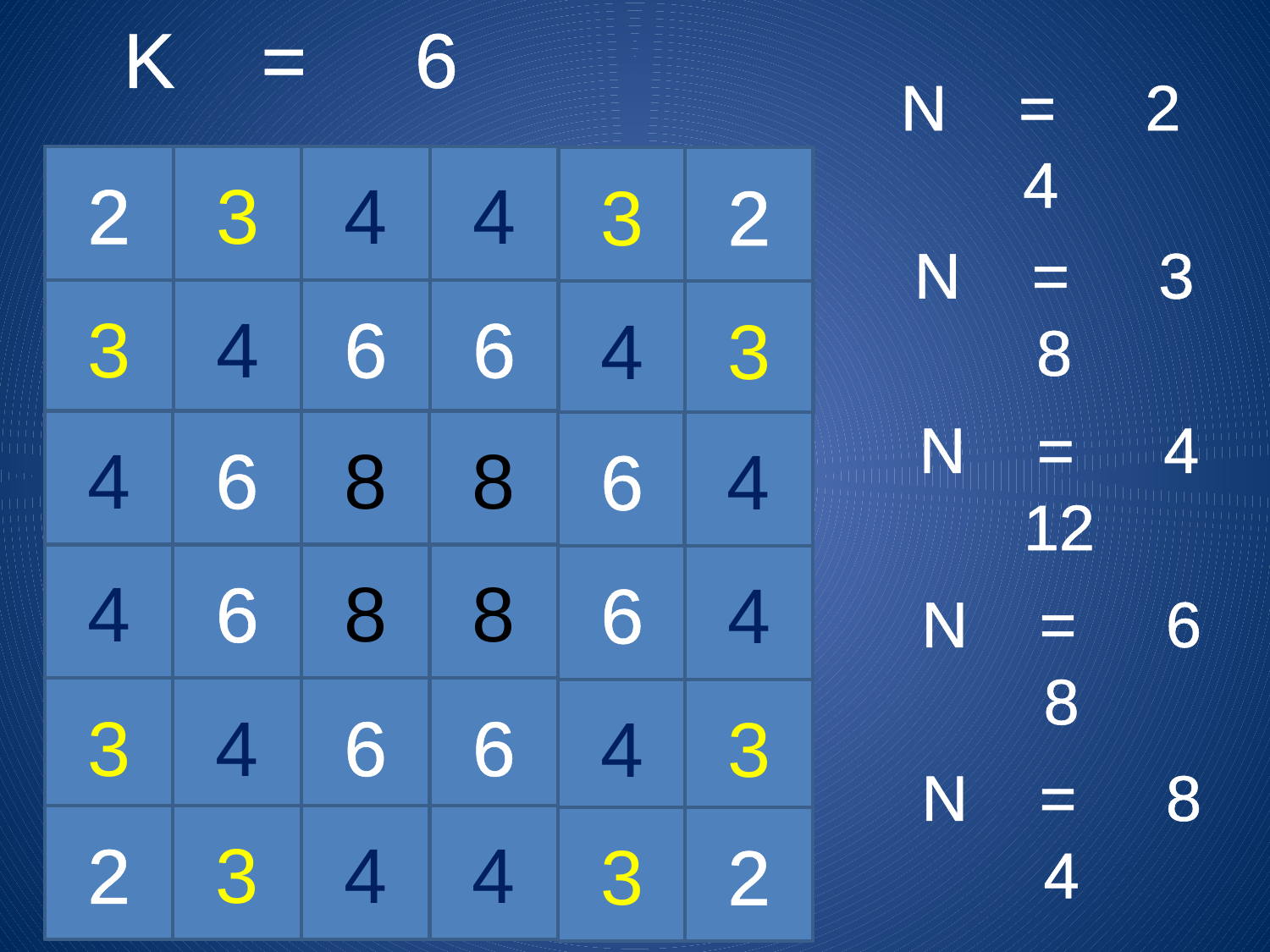

# K    =     6
N    =     2
4
2
3
4
4
3
2
N    =     3
8
3
4
6
6
4
3
N    =     4
12
4
6
8
8
6
4
4
6
8
8
6
4
N    =     6
8
3
4
6
6
4
3
N    =     8
4
2
3
4
4
3
2